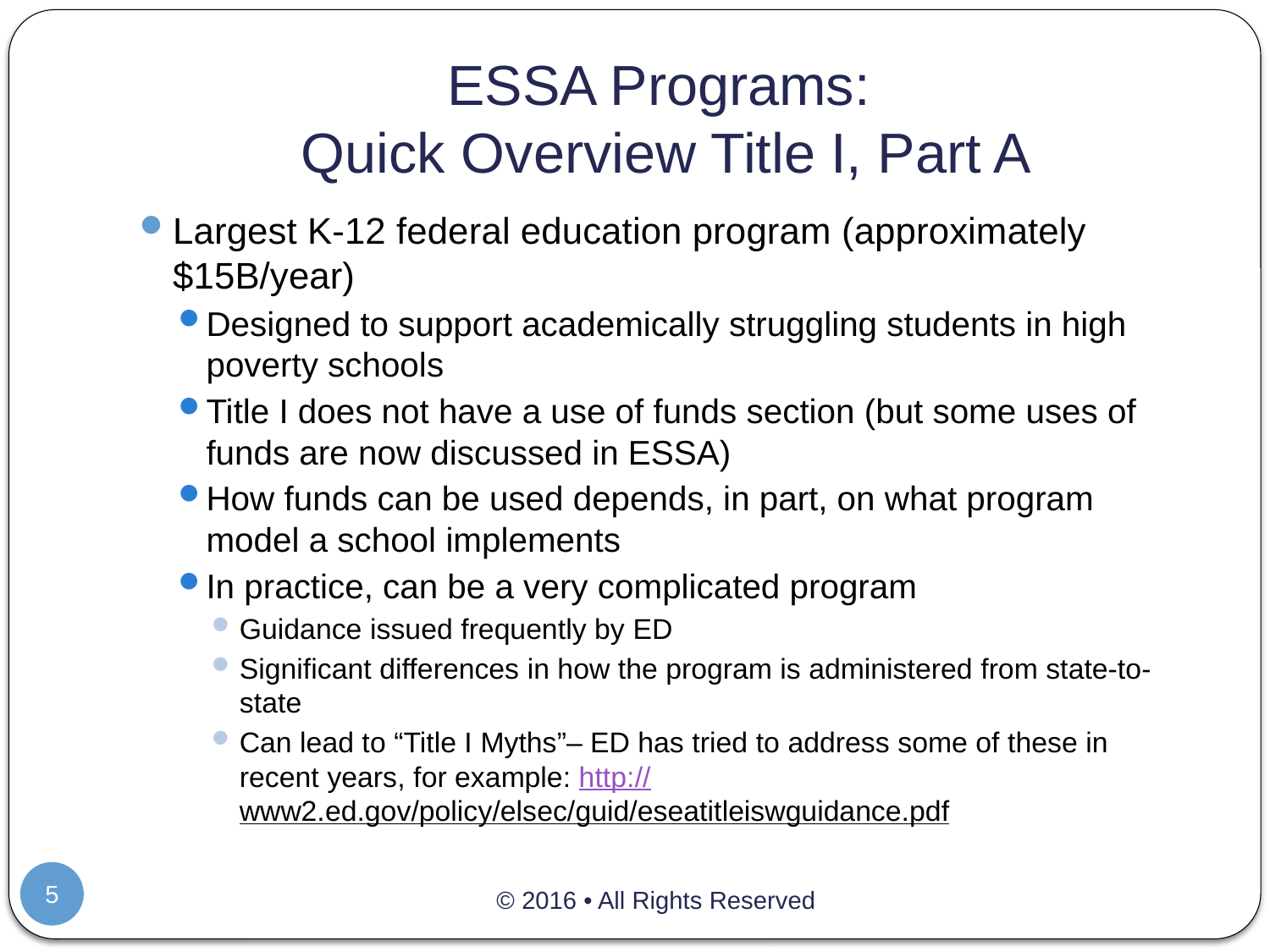

# ESSA Programs: Quick Overview Title I, Part A
Largest K-12 federal education program (approximately $15B/year)
Designed to support academically struggling students in high poverty schools
Title I does not have a use of funds section (but some uses of funds are now discussed in ESSA)
How funds can be used depends, in part, on what program model a school implements
In practice, can be a very complicated program
Guidance issued frequently by ED
Significant differences in how the program is administered from state-to-state
Can lead to “Title I Myths”– ED has tried to address some of these in recent years, for example: http://www2.ed.gov/policy/elsec/guid/eseatitleiswguidance.pdf

5
© 2016 • All Rights Reserved